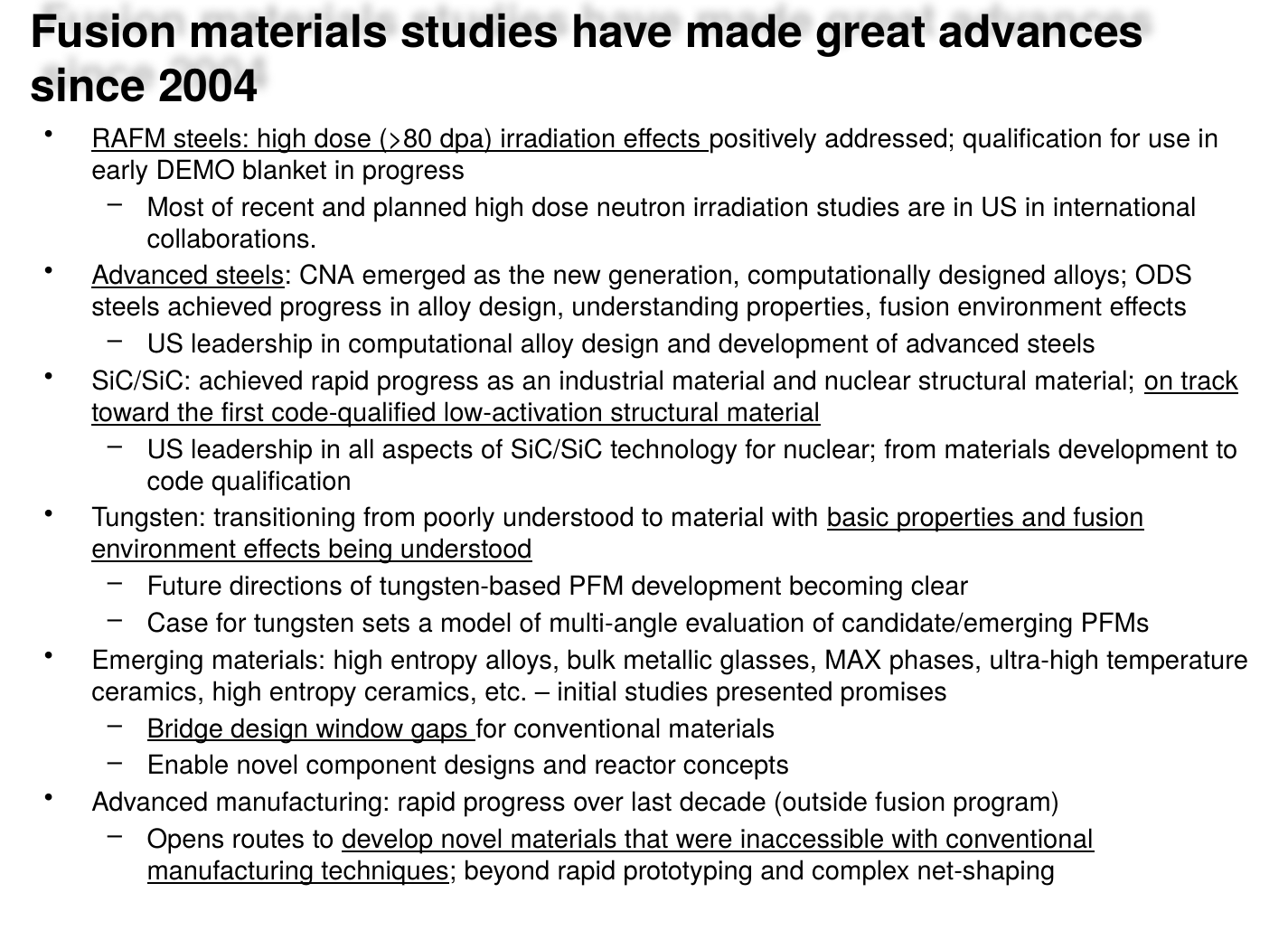

# Fusion materials studies have made great advances since 2004
RAFM steels: high dose (>80 dpa) irradiation effects positively addressed; qualification for use in early DEMO blanket in progress
Most of recent and planned high dose neutron irradiation studies are in US in international collaborations.
Advanced steels: CNA emerged as the new generation, computationally designed alloys; ODS steels achieved progress in alloy design, understanding properties, fusion environment effects
US leadership in computational alloy design and development of advanced steels
SiC/SiC: achieved rapid progress as an industrial material and nuclear structural material; on track toward the first code-qualified low-activation structural material
US leadership in all aspects of SiC/SiC technology for nuclear; from materials development to code qualification
Tungsten: transitioning from poorly understood to material with basic properties and fusion environment effects being understood
Future directions of tungsten-based PFM development becoming clear
Case for tungsten sets a model of multi-angle evaluation of candidate/emerging PFMs
Emerging materials: high entropy alloys, bulk metallic glasses, MAX phases, ultra-high temperature ceramics, high entropy ceramics, etc. – initial studies presented promises
Bridge design window gaps for conventional materials
Enable novel component designs and reactor concepts
Advanced manufacturing: rapid progress over last decade (outside fusion program)
Opens routes to develop novel materials that were inaccessible with conventional manufacturing techniques; beyond rapid prototyping and complex net-shaping